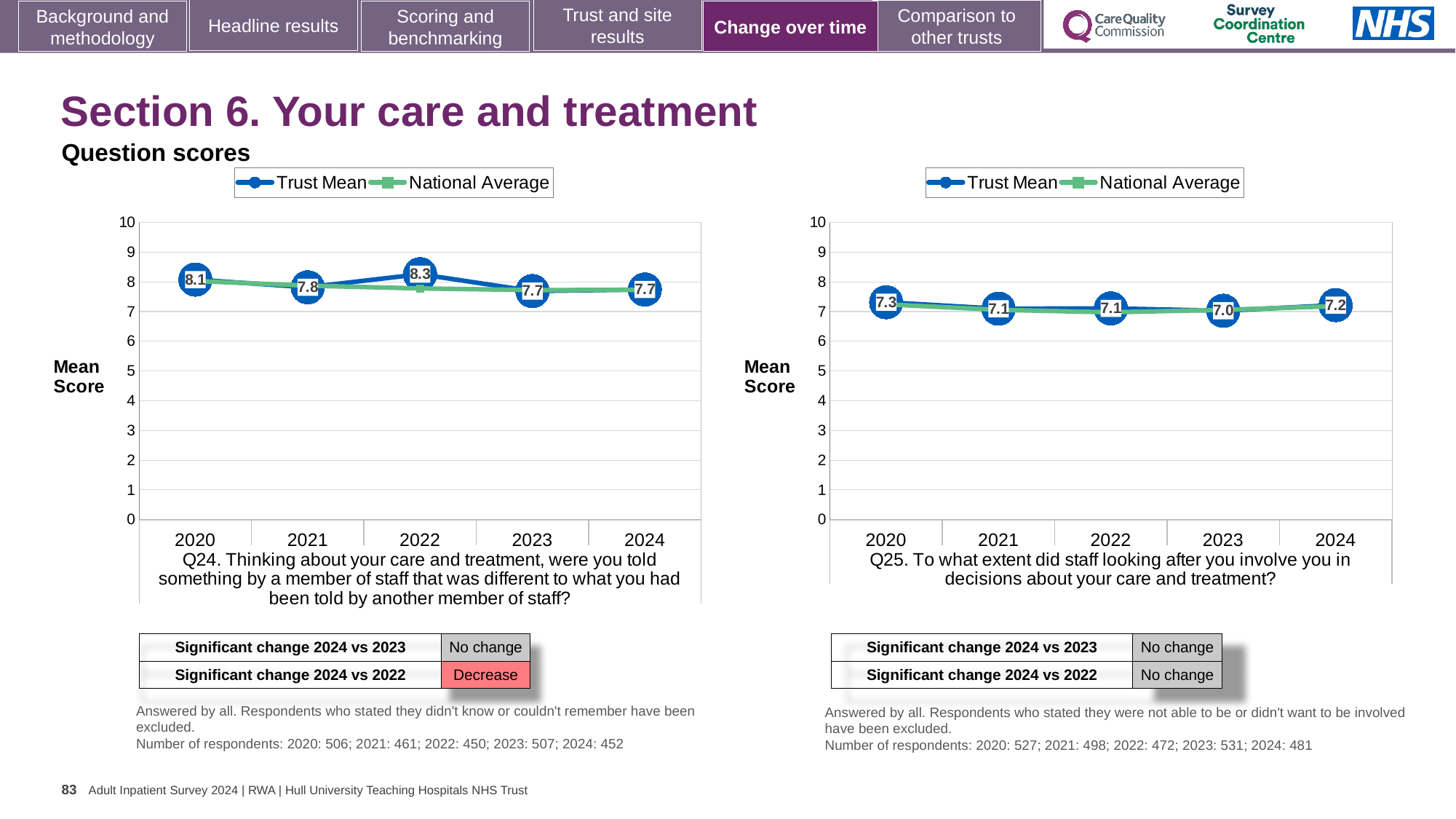

# Section 6. Your care and treatment
Question scores

### Chart

| Category | Trust Mean | National Average |
|---|---|---|
| 2020 | 8.07634849091868 | 8.03054772289512 |
| 2021 | 7.819014890064182 | 7.87437764327684 |
| 2022 | 8.25881833510625 | 7.780435640365725 |
| 2023 | 7.691744040864562 | 7.724925785579392 |
| 2024 | 7.745008897631145 | 7.730004280124795 |

### Chart

| Category | Trust Mean | National Average |
|---|---|---|
| 2020 | 7.315622221337292 | 7.244243781562832 |
| 2021 | 7.097409829348292 | 7.059332723271941 |
| 2022 | 7.107960125334845 | 6.977582583845865 |
| 2023 | 7.028702041822941 | 7.059378822198569 |
| 2024 | 7.218455243957238 | 7.18315778211899 |
| Significant change 2024 vs 2023 | No change |
| --- | --- |
| Significant change 2024 vs 2022 | Decrease |
| Significant change 2024 vs 2023 | No change |
| --- | --- |
| Significant change 2024 vs 2022 | No change |
Answered by all. Respondents who stated they didn't know or couldn't remember have been excluded.
Number of respondents: 2020: 506; 2021: 461; 2022: 450; 2023: 507; 2024: 452
Answered by all. Respondents who stated they were not able to be or didn't want to be involved have been excluded.
Number of respondents: 2020: 527; 2021: 498; 2022: 472; 2023: 531; 2024: 481

83